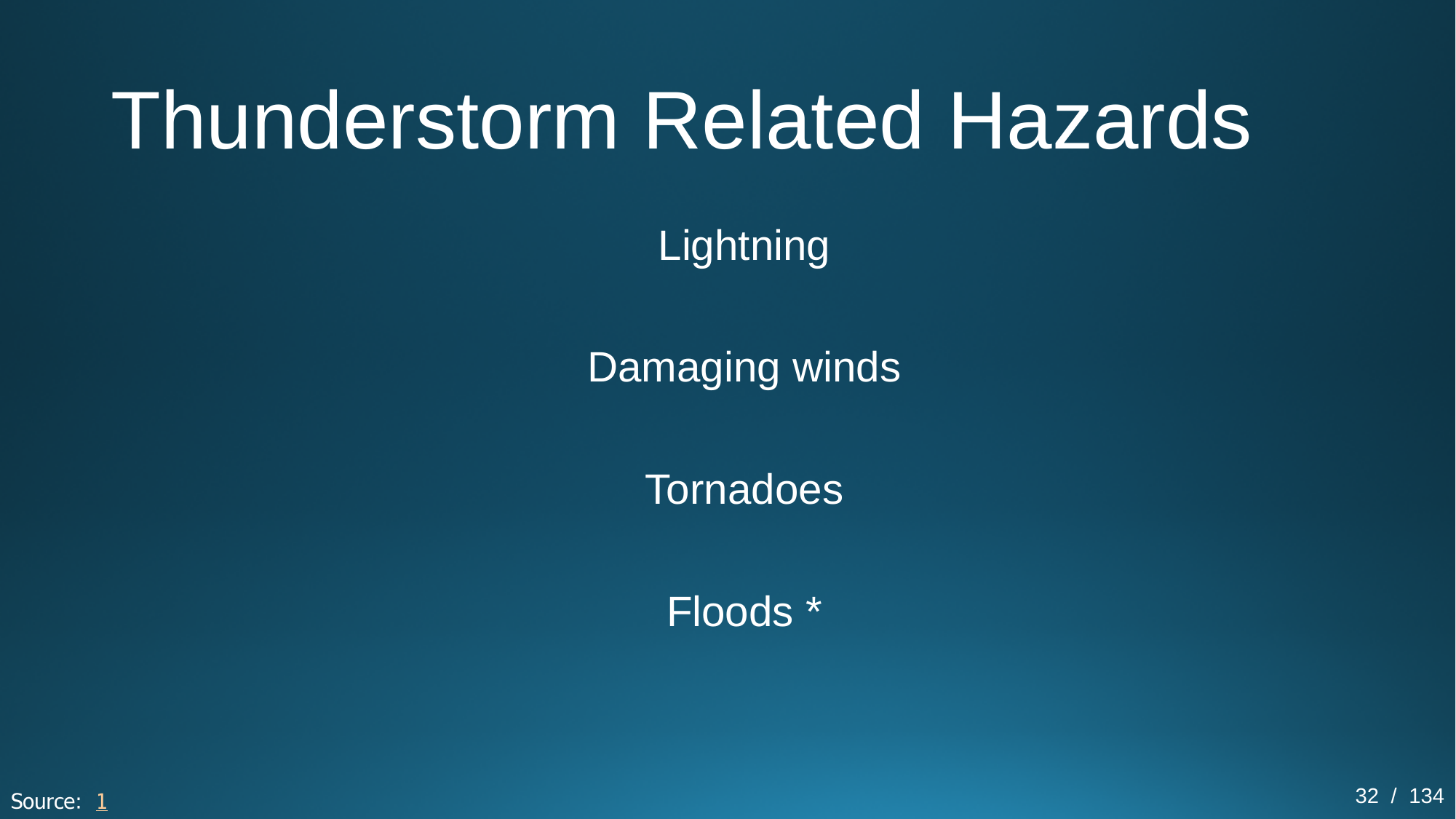

# Thunderstorm Related Hazards
Lightning

Damaging winds

Tornadoes

Floods *
32
Source:  1